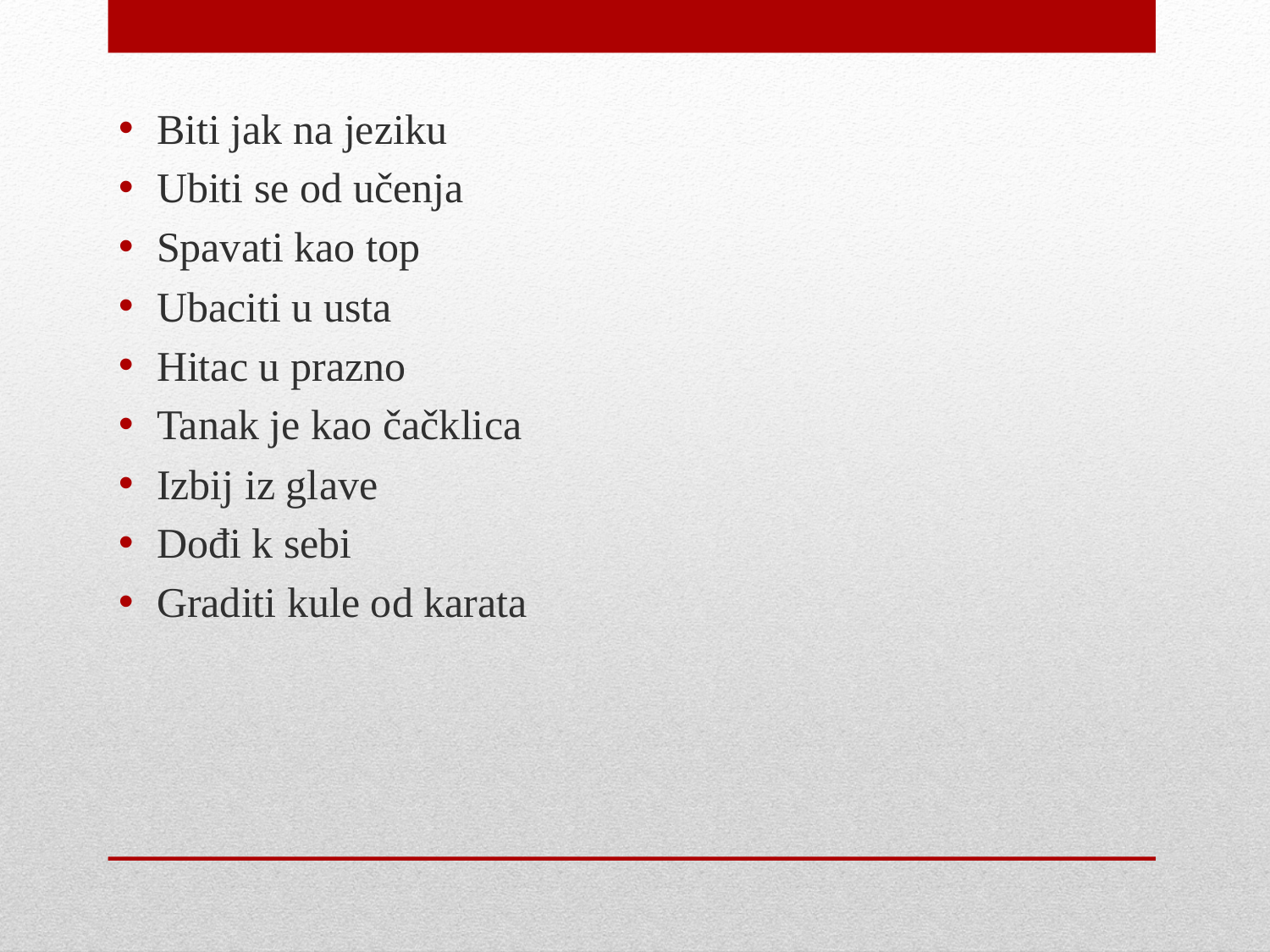

Biti jak na jeziku
Ubiti se od učenja
Spavati kao top
Ubaciti u usta
Hitac u prazno
Tanak je kao čačklica
Izbij iz glave
Dođi k sebi
Graditi kule od karata

#